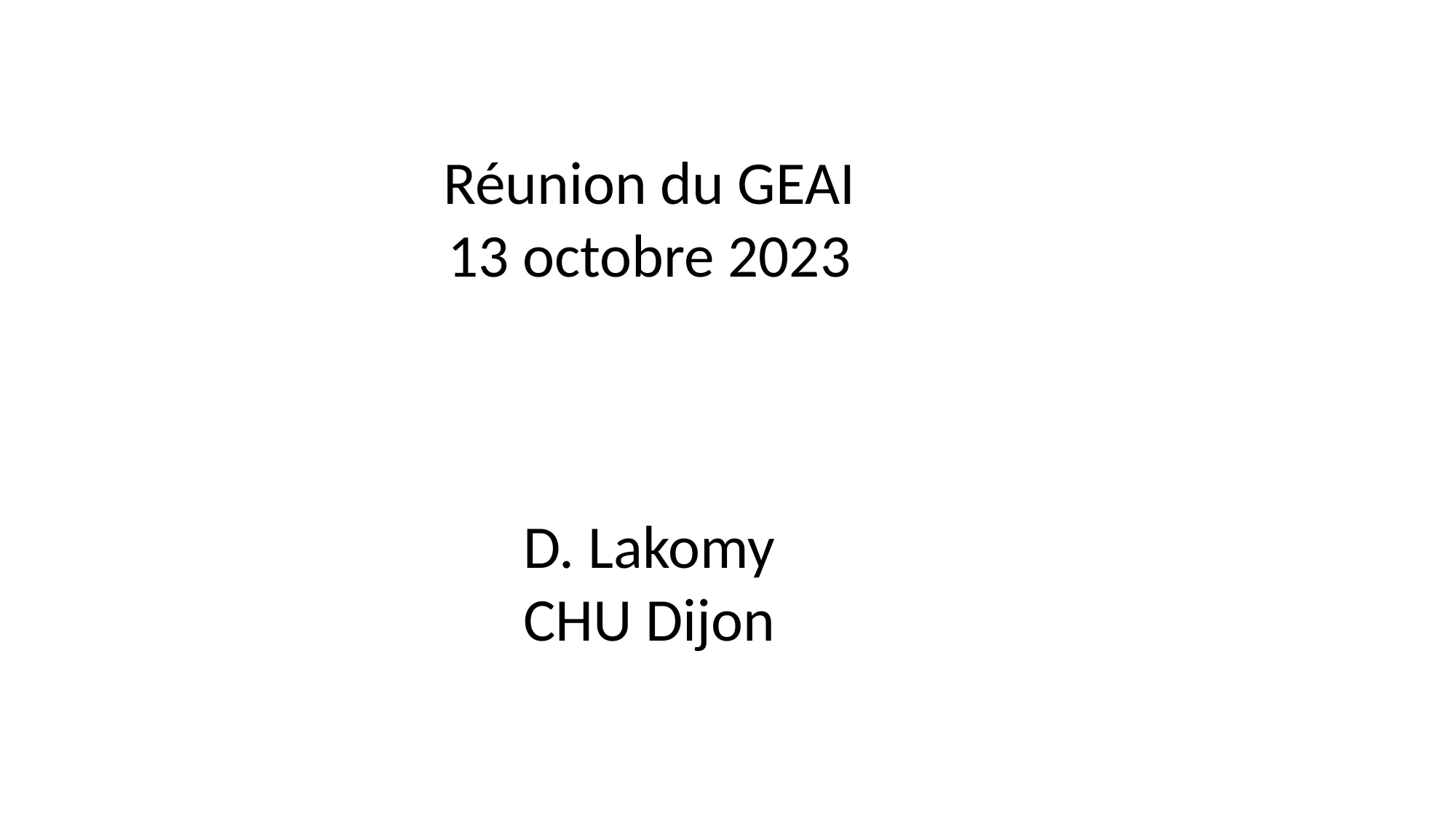

Réunion du GEAI
13 octobre 2023

D. Lakomy
CHU Dijon